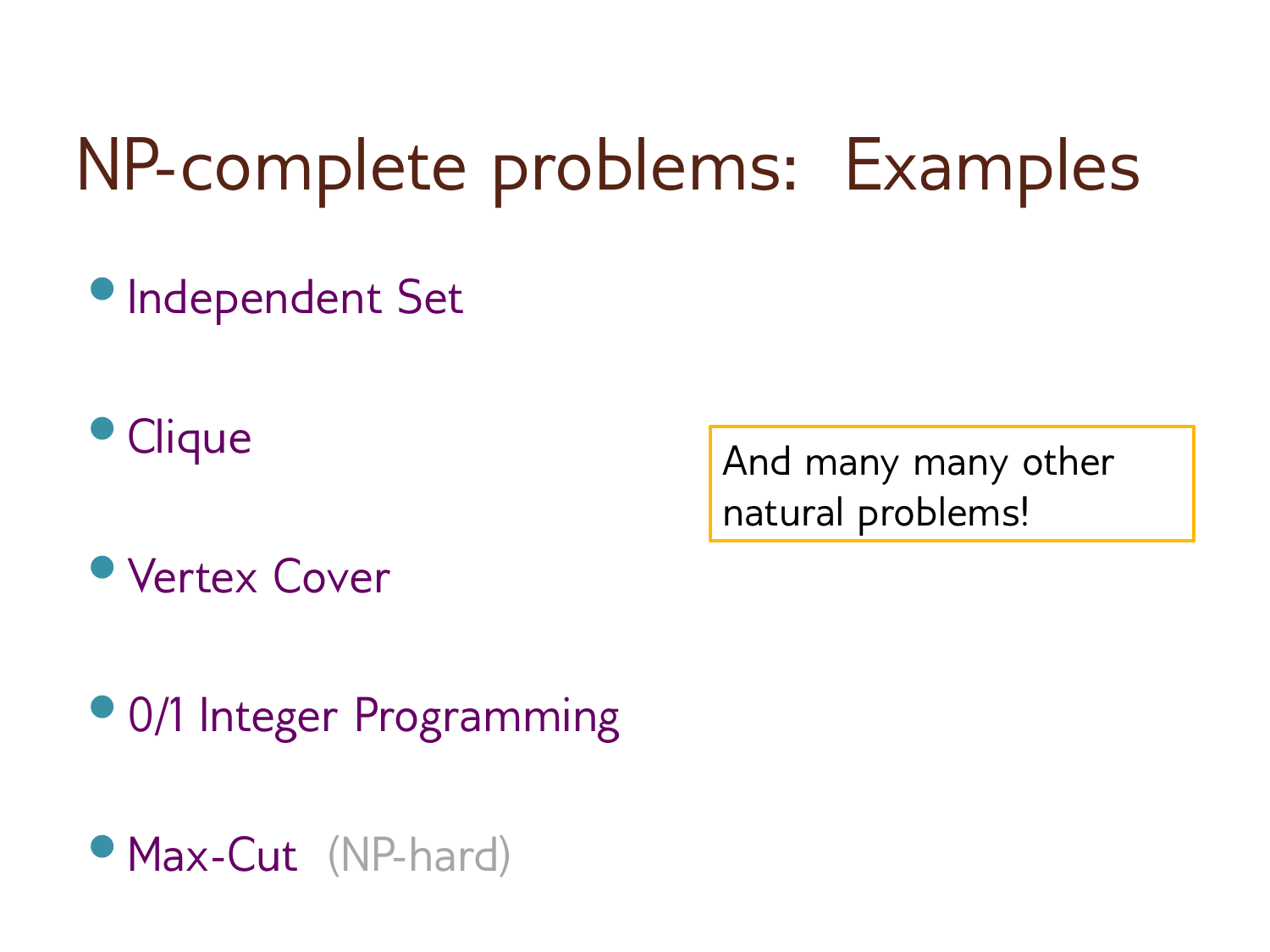

# NP-complete problems:  Examples
Independent Set

Clique

Vertex Cover

0/1 Integer Programming

Max-Cut  (NP-hard)

And many many other natural problems!